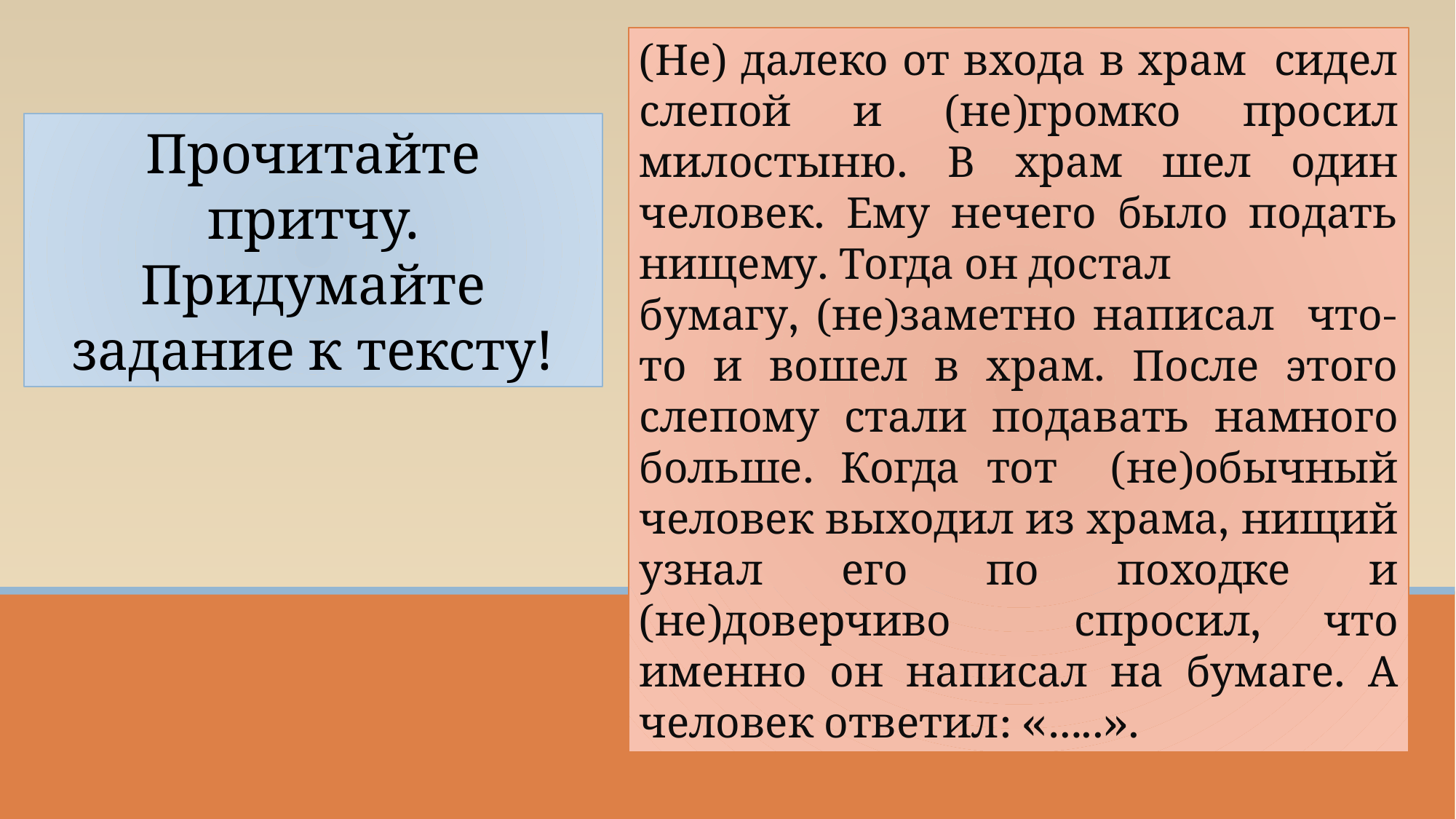

(Не) далеко от входа в храм  сидел слепой и (не)громко просил милостыню. В храм шел один человек. Ему нечего было подать нищему. Тогда он достал
бумагу, (не)заметно написал  что-то и вошел в храм. После этого слепому стали подавать намного больше. Когда тот  (не)обычный человек выходил из храма, нищий узнал его по походке и (не)доверчиво  спросил, что именно он написал на бумаге. А человек ответил: «…..».
Прочитайте притчу.
Придумайте задание к тексту!